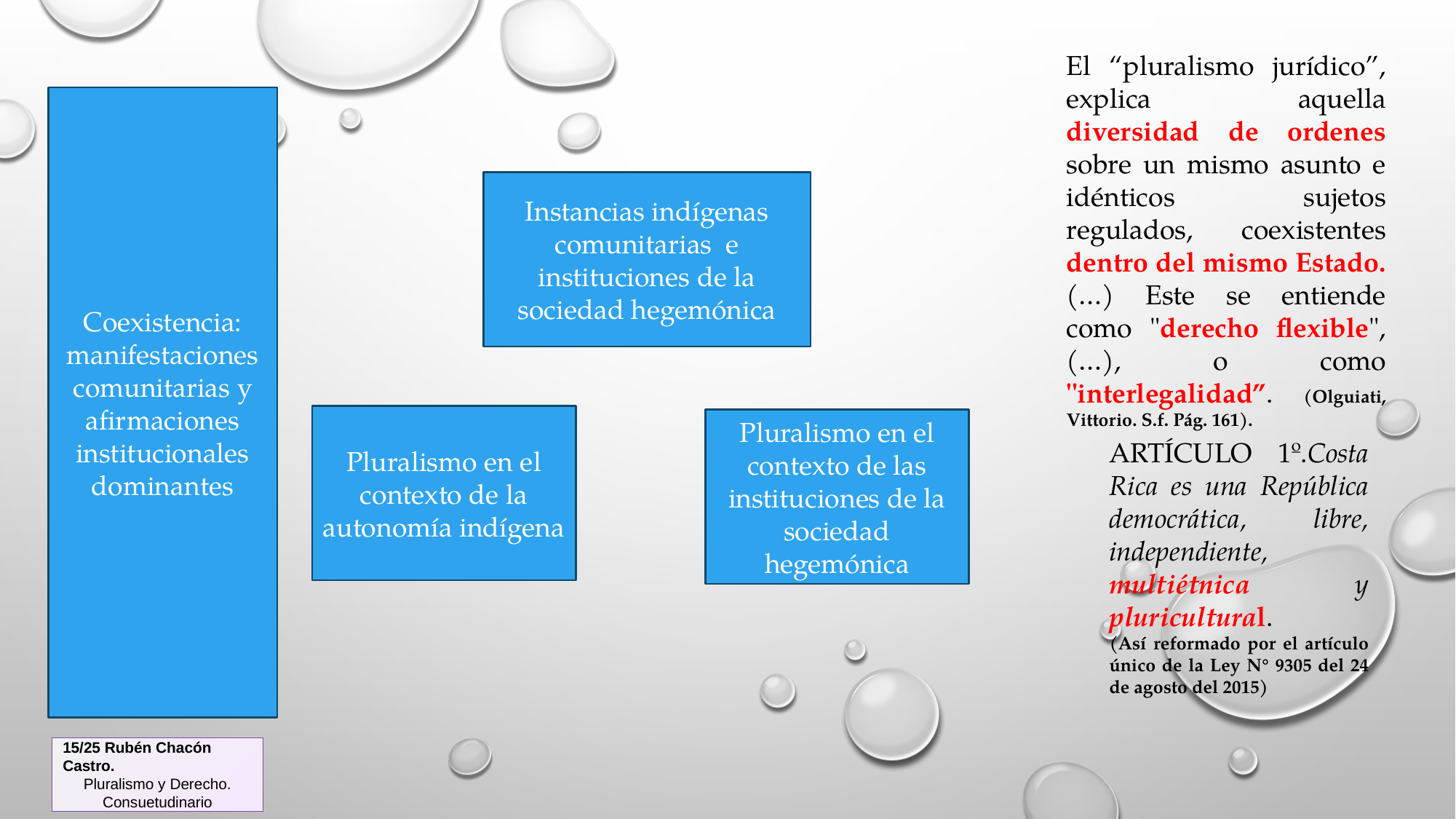

El “pluralismo jurídico”, explica aquella diversidad de ordenes sobre un mismo asunto e idénticos sujetos regulados, coexistentes dentro del mismo Estado. (…) Este se entiende como "derecho flexible", (…), o como "interlegalidad”. (Olguiati, Vittorio. S.f. Pág. 161).
Coexistencia: manifestaciones comunitarias y afirmaciones institucionales dominantes
Instancias indígenas comunitarias  e instituciones de la sociedad hegemónica
Pluralismo en el contexto de la autonomía indígena
Pluralismo en el contexto de las instituciones de la sociedad hegemónica
ARTÍCULO 1º.Costa Rica es una República democrática, libre, independiente, multiétnica y pluricultural.
(Así reformado por el artículo único de la Ley N° 9305 del 24 de agosto del 2015)
15/25 Rubén Chacón Castro.
Pluralismo y Derecho. Consuetudinario